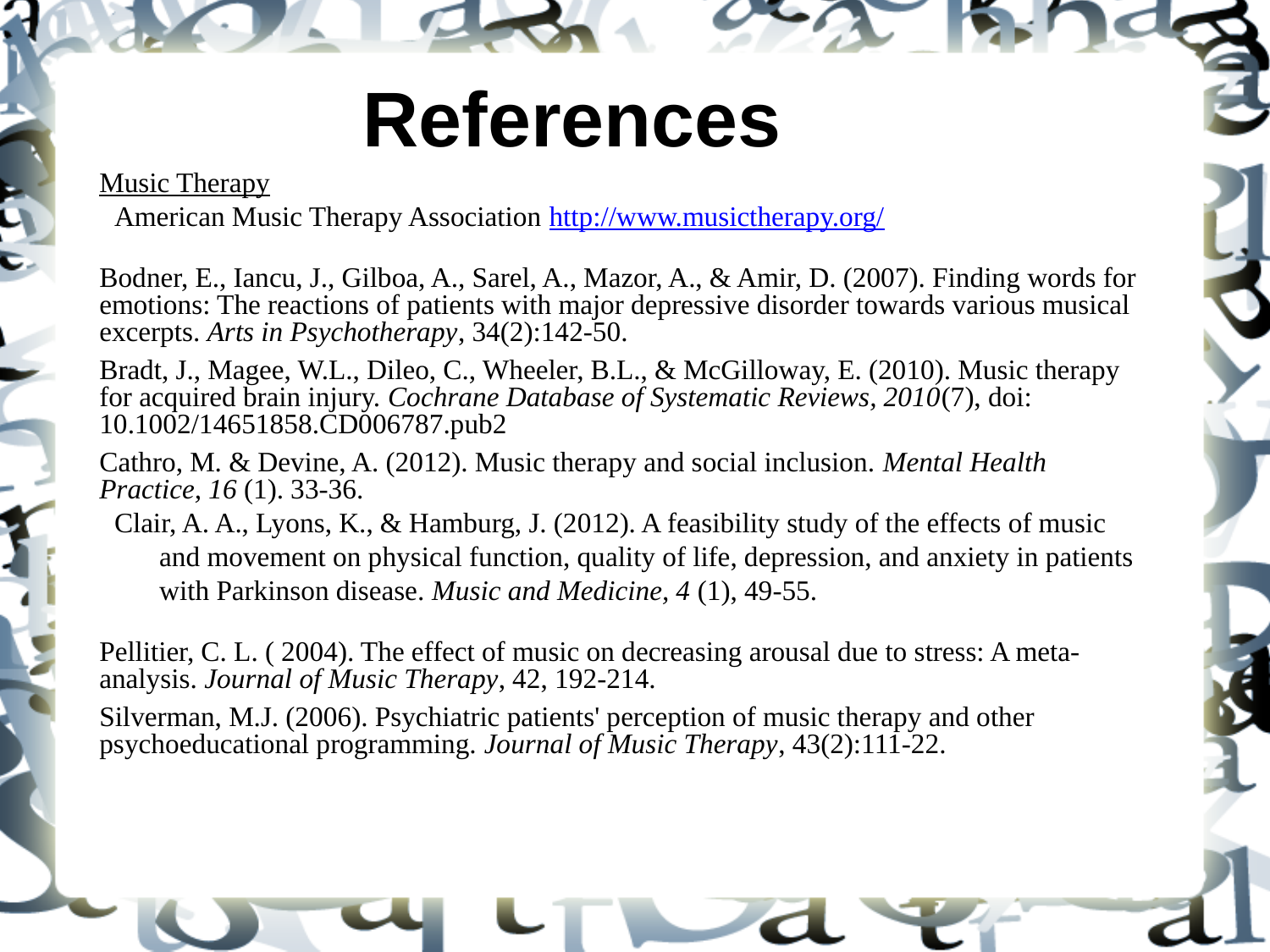

References
Music Therapy
American Music Therapy Association http://www.musictherapy.org/
Bodner, E., Iancu, J., Gilboa, A., Sarel, A., Mazor, A., & Amir, D. (2007). Finding words for emotions: The reactions of patients with major depressive disorder towards various musical excerpts. Arts in Psychotherapy, 34(2):142-50.
Bradt, J., Magee, W.L., Dileo, C., Wheeler, B.L., & McGilloway, E. (2010). Music therapy for acquired brain injury. Cochrane Database of Systematic Reviews, 2010(7), doi: 10.1002/14651858.CD006787.pub2
Cathro, M. & Devine, A. (2012). Music therapy and social inclusion. Mental Health Practice, 16 (1). 33-36.
Clair, A. A., Lyons, K., & Hamburg, J. (2012). A feasibility study of the effects of music and movement on physical function, quality of life, depression, and anxiety in patients with Parkinson disease. Music and Medicine, 4 (1), 49-55.
Pellitier, C. L. ( 2004). The effect of music on decreasing arousal due to stress: A meta-analysis. Journal of Music Therapy, 42, 192-214.
Silverman, M.J. (2006). Psychiatric patients' perception of music therapy and other psychoeducational programming. Journal of Music Therapy, 43(2):111-22.